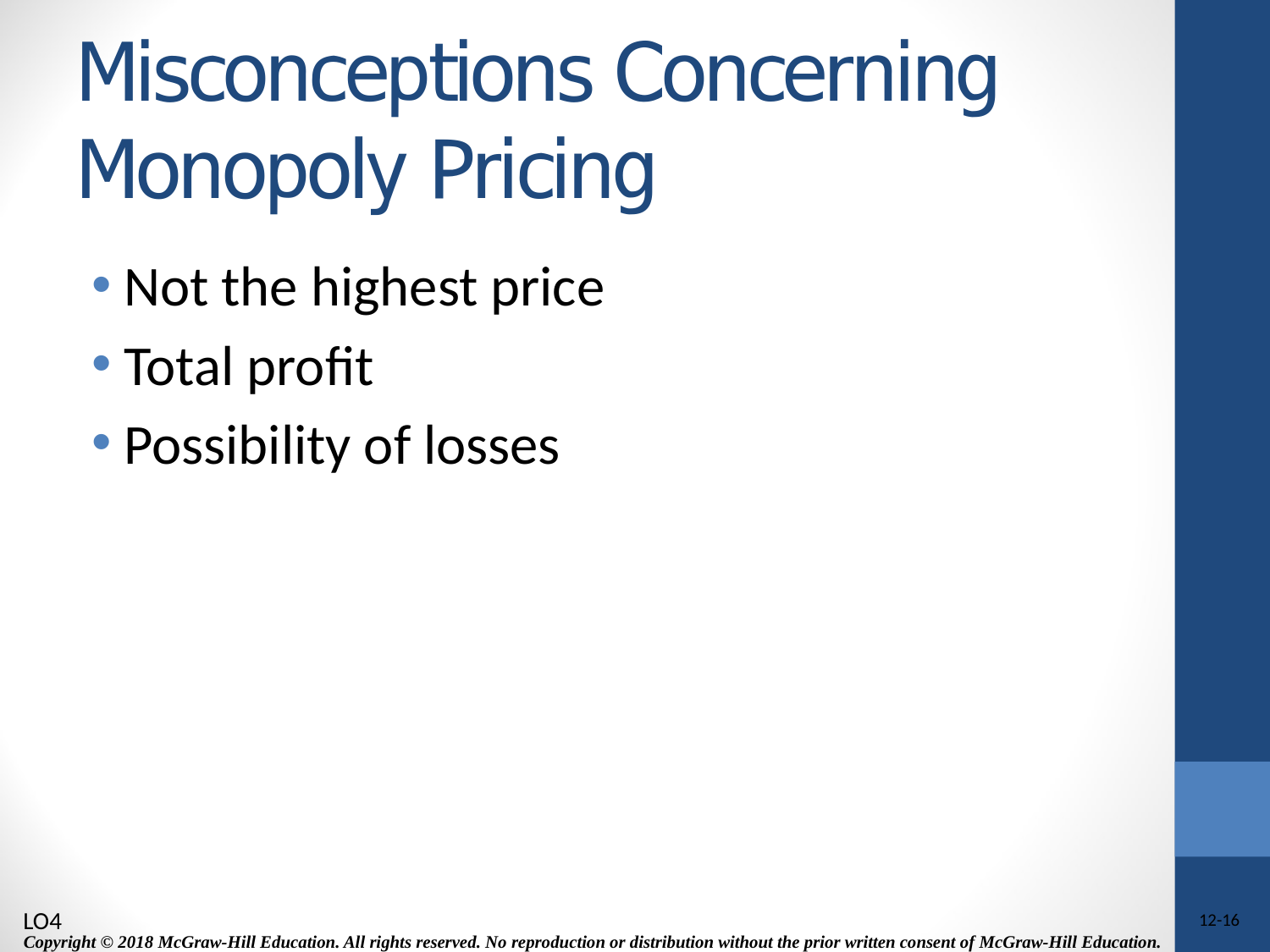

# Misconceptions Concerning Monopoly Pricing
Not the highest price
Total profit
Possibility of losses
LO4